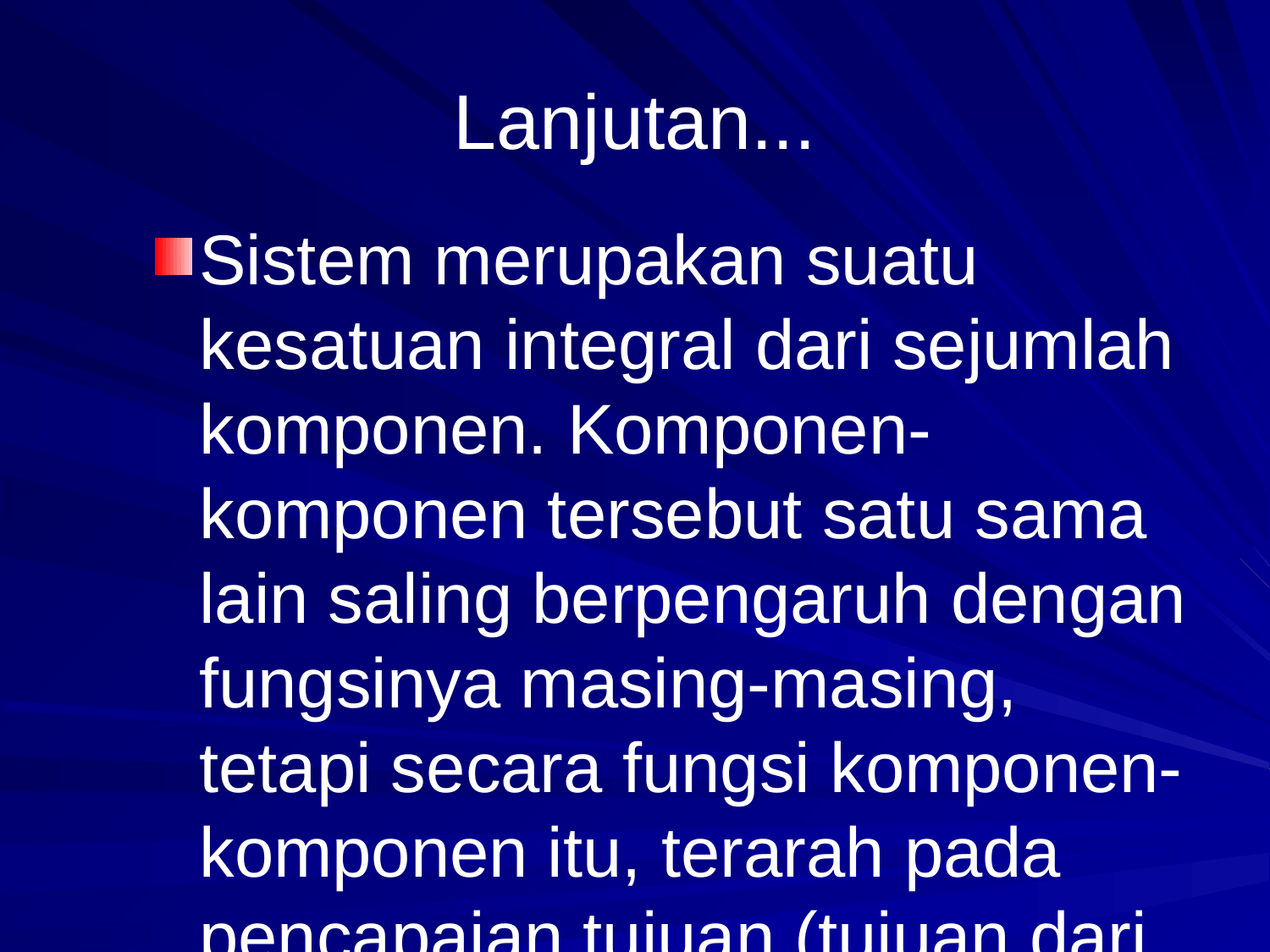

# Lanjutan...
Sistem merupakan suatu kesatuan integral dari sejumlah komponen. Komponen-komponen tersebut satu sama lain saling berpengaruh dengan fungsinya masing-masing, tetapi secara fungsi komponen-komponen itu, terarah pada pencapaian tujuan (tujuan dari sistem).